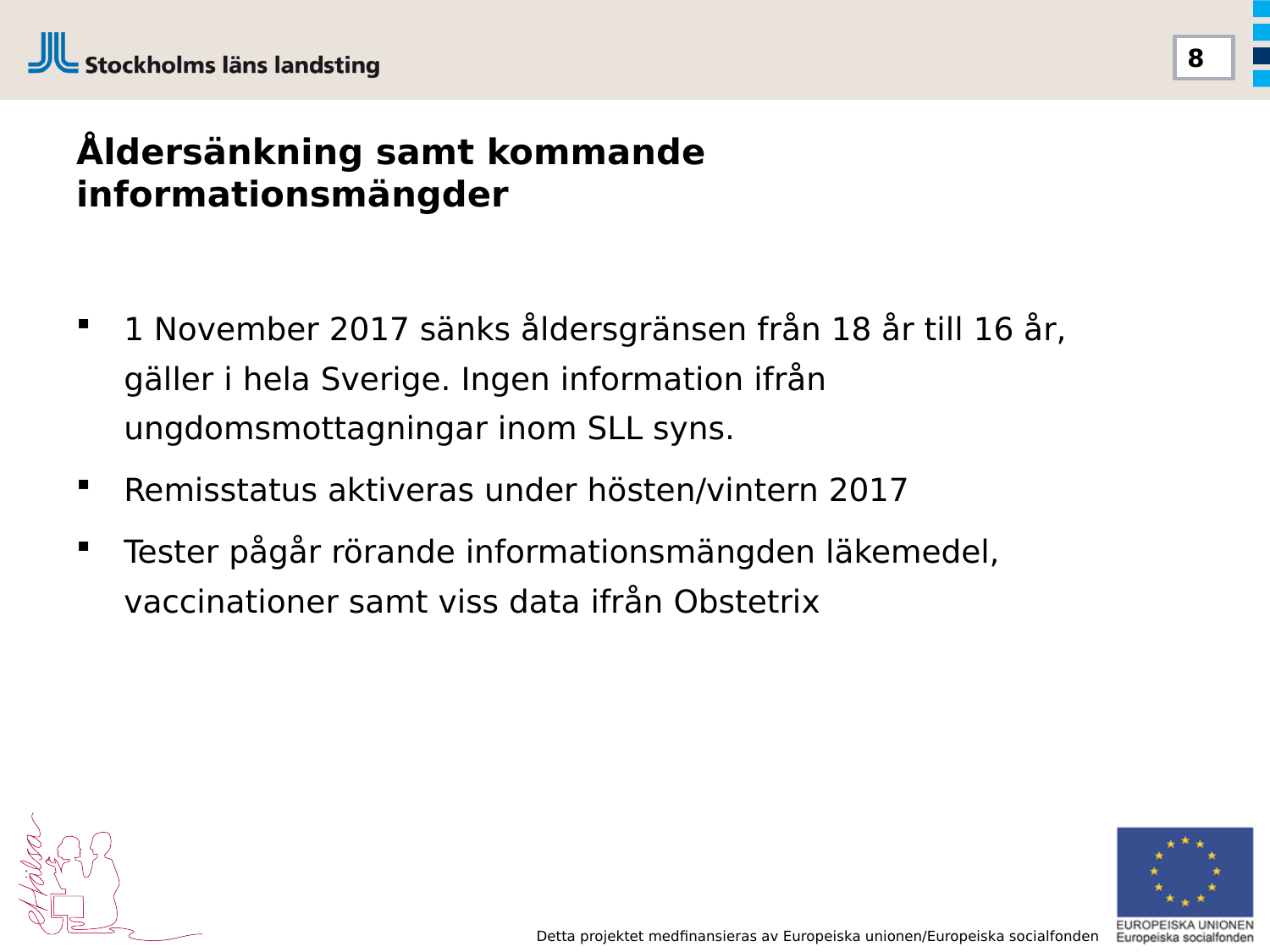

8
# Åldersänkning samt kommande informationsmängder
1 November 2017 sänks åldersgränsen från 18 år till 16 år, gäller i hela Sverige. Ingen information ifrån ungdomsmottagningar inom SLL syns.
Remisstatus aktiveras under hösten/vintern 2017
Tester pågår rörande informationsmängden läkemedel, vaccinationer samt viss data ifrån Obstetrix